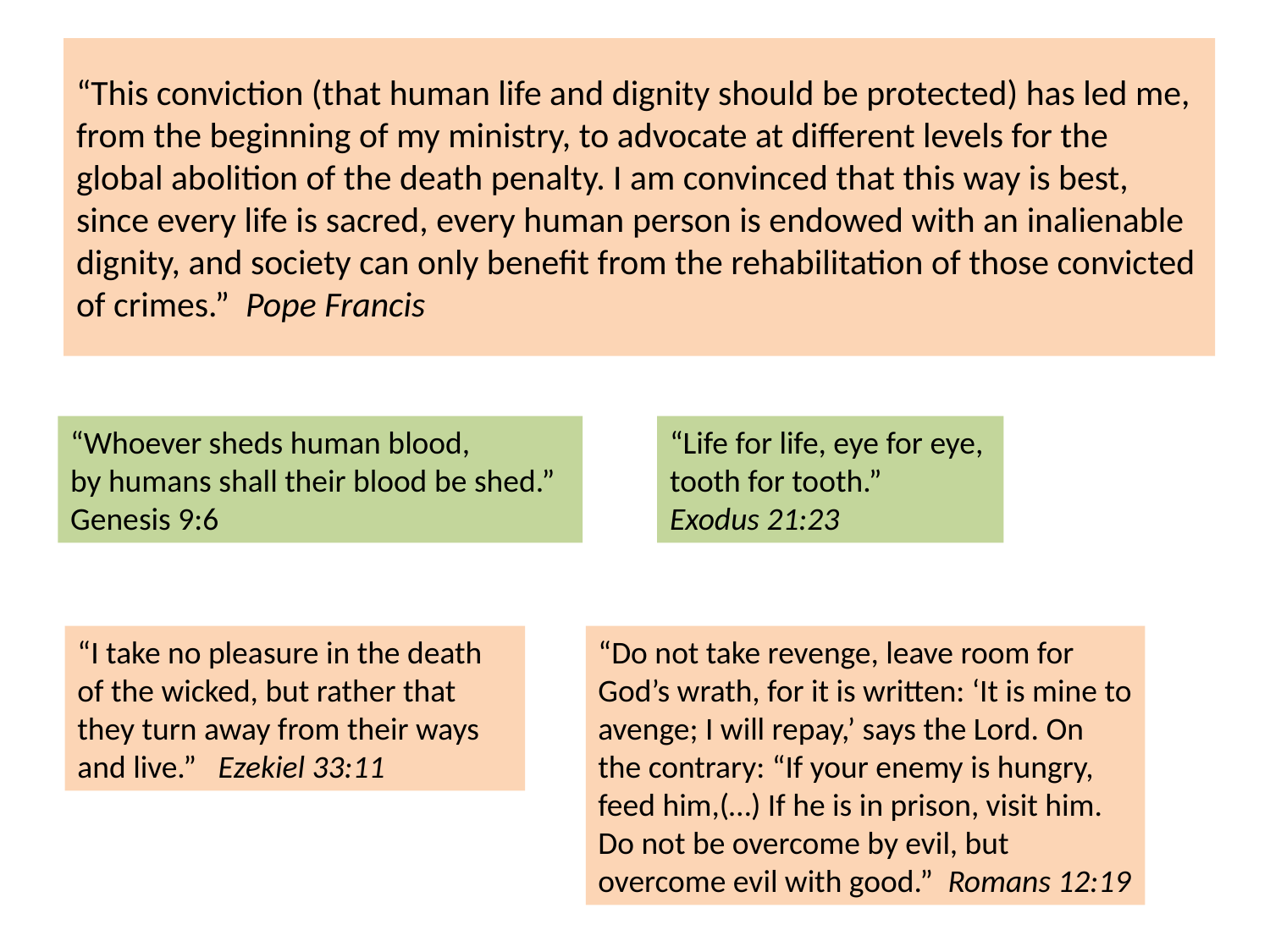

# “This conviction (that human life and dignity should be protected) has led me, from the beginning of my ministry, to advocate at different levels for the global abolition of the death penalty. I am convinced that this way is best, since every life is sacred, every human person is endowed with an inalienable dignity, and society can only benefit from the rehabilitation of those convicted of crimes.”  Pope Francis
“Whoever sheds human blood,
by humans shall their blood be shed.”
Genesis 9:6
“Life for life, eye for eye,
tooth for tooth.”
Exodus 21:23
“I take no pleasure in the death of the wicked, but rather that they turn away from their ways and live.”   Ezekiel 33:11
“Do not take revenge, leave room for God’s wrath, for it is written: ‘It is mine to avenge; I will repay,’ says the Lord. On the contrary: “If your enemy is hungry, feed him,(…) If he is in prison, visit him. Do not be overcome by evil, but overcome evil with good.”  Romans 12:19